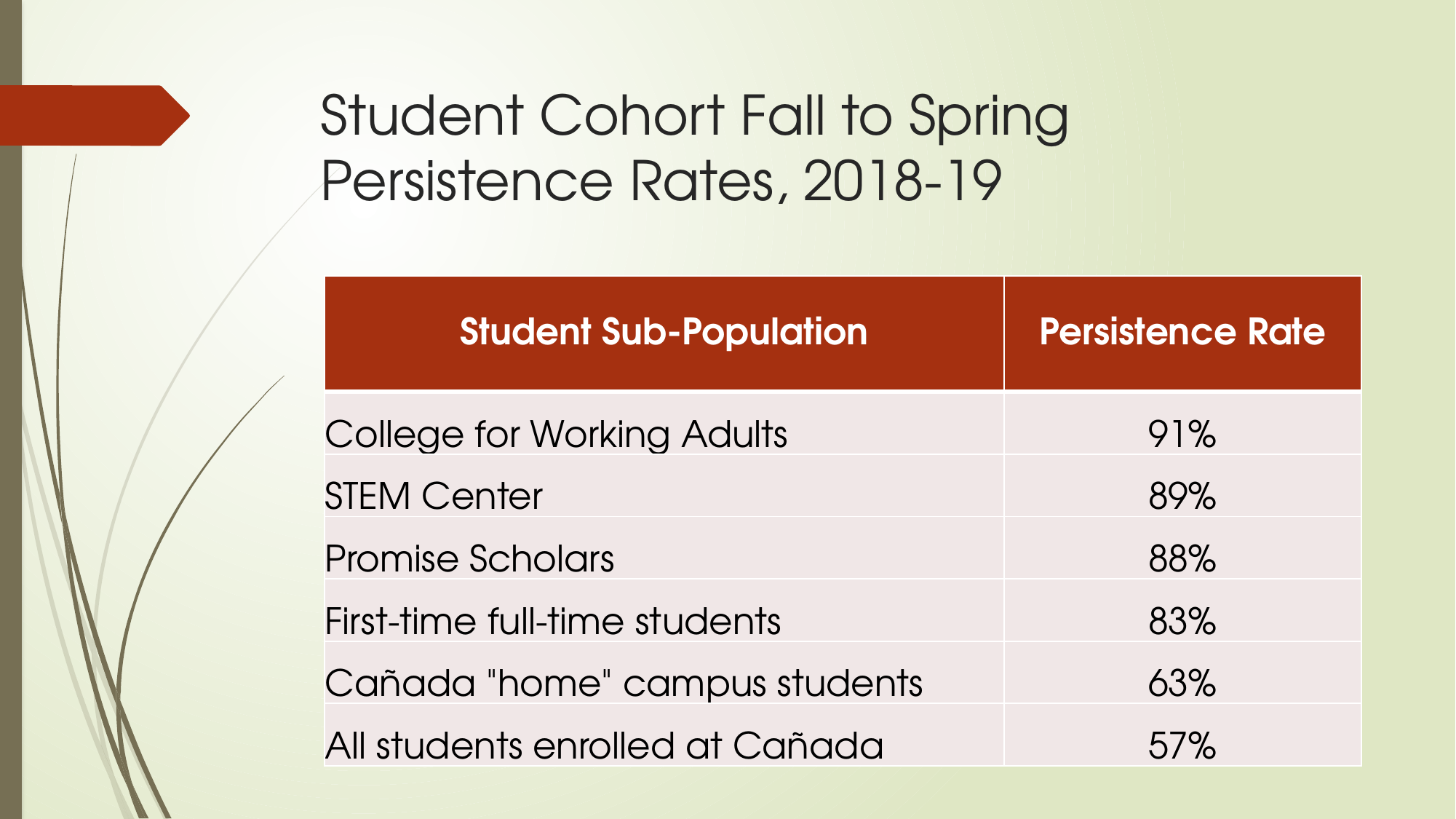

# Student Cohort Fall to Spring Persistence Rates, 2018-19
| Student Sub-Population | Persistence Rate |
| --- | --- |
| College for Working Adults | 91% |
| STEM Center | 89% |
| Promise Scholars | 88% |
| First-time full-time students | 83% |
| Cañada "home" campus students | 63% |
| All students enrolled at Cañada | 57% |